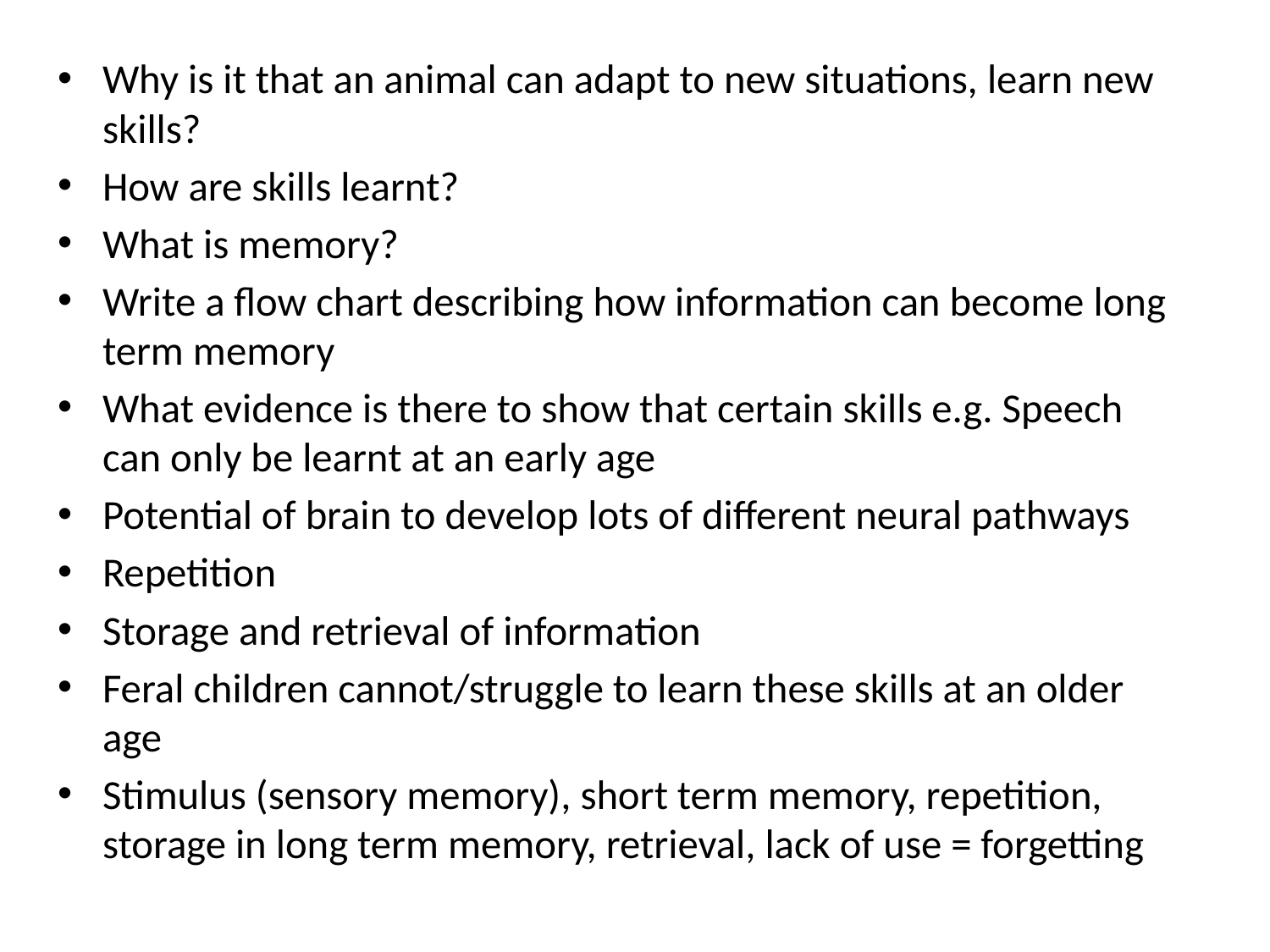

#
Why is it that an animal can adapt to new situations, learn new skills?
How are skills learnt?
What is memory?
Write a flow chart describing how information can become long term memory
What evidence is there to show that certain skills e.g. Speech can only be learnt at an early age
Potential of brain to develop lots of different neural pathways
Repetition
Storage and retrieval of information
Feral children cannot/struggle to learn these skills at an older age
Stimulus (sensory memory), short term memory, repetition, storage in long term memory, retrieval, lack of use = forgetting